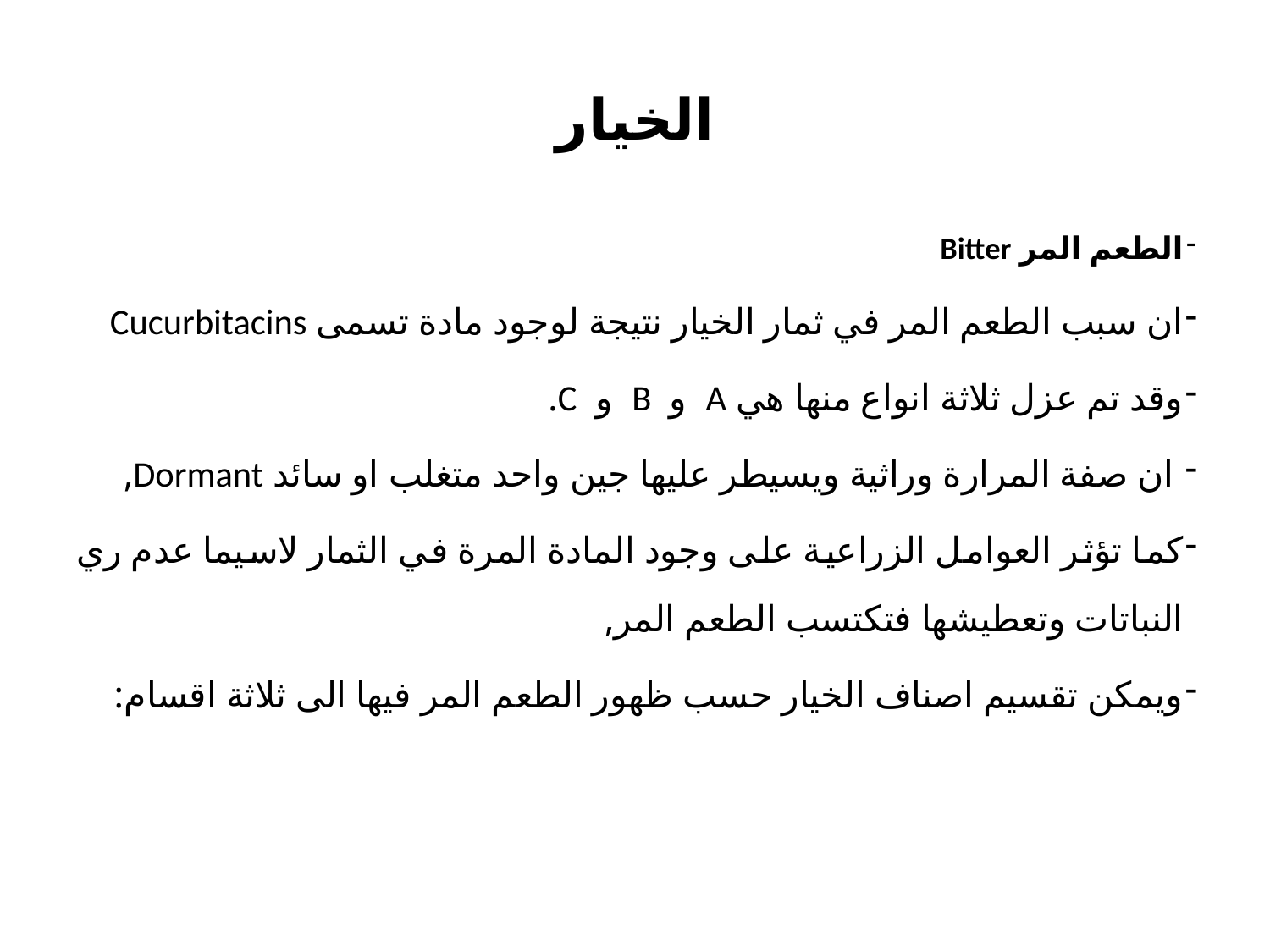

# الخيار
الطعم المر Bitter
ان سبب الطعم المر في ثمار الخيار نتيجة لوجود مادة تسمى Cucurbitacins
وقد تم عزل ثلاثة انواع منها هي A  و  B  و  C.
 ان صفة المرارة وراثية ويسيطر عليها جين واحد متغلب او سائد Dormant,
كما تؤثر العوامل الزراعية على وجود المادة المرة في الثمار لاسيما عدم ري النباتات وتعطيشها فتكتسب الطعم المر,
ويمكن تقسيم اصناف الخيار حسب ظهور الطعم المر فيها الى ثلاثة اقسام: